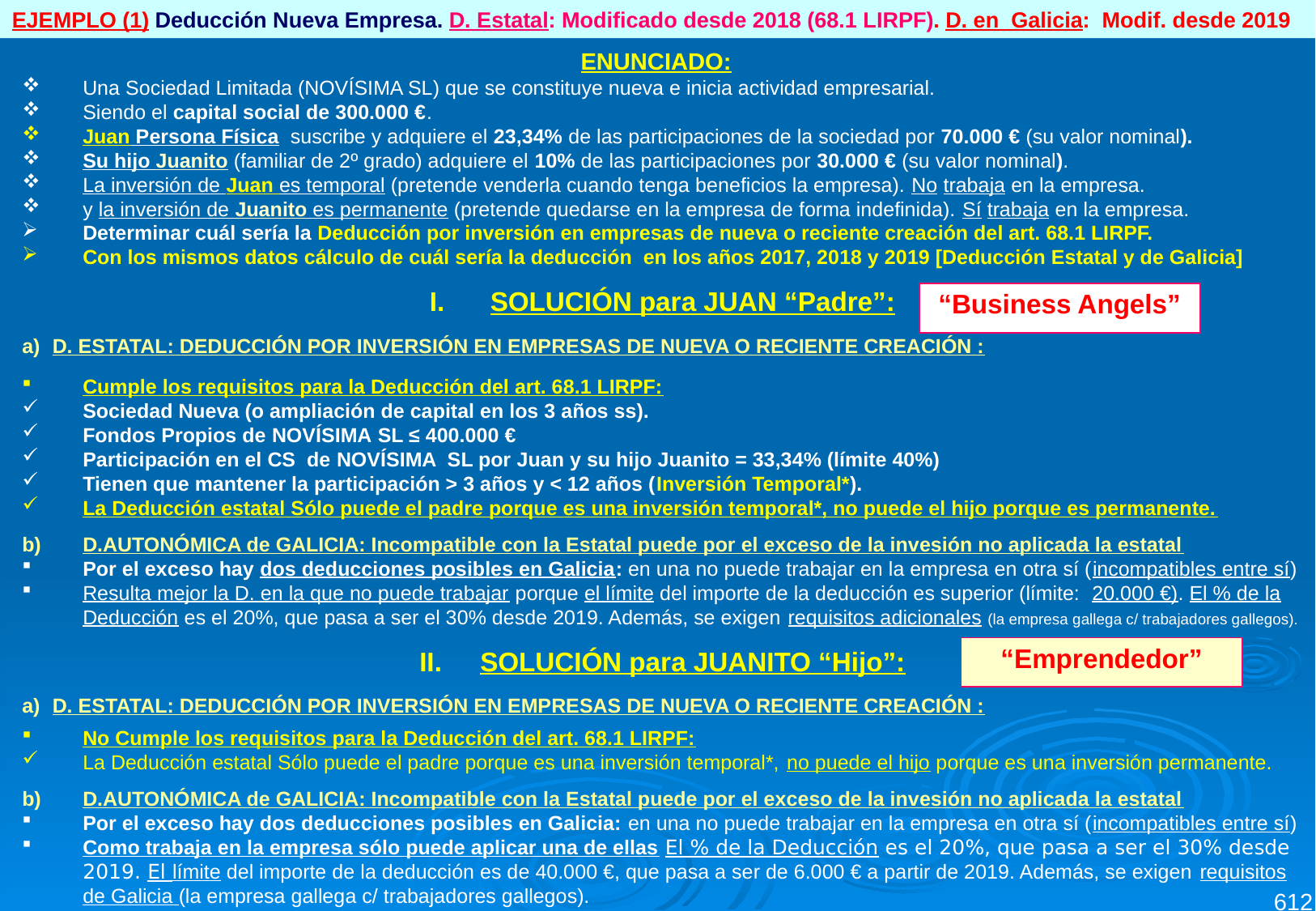

EJEMPLO (1) Deducción Nueva Empresa. D. Estatal: Modificado desde 2018 (68.1 LIRPF). D. en  Galicia:  Modif. desde 2019
ENUNCIADO:
Una Sociedad Limitada (NOVÍSIMA SL) que se constituye nueva e inicia actividad empresarial.
Siendo el capital social de 300.000 €.
Juan Persona Física  suscribe y adquiere el 23,34% de las participaciones de la sociedad por 70.000 € (su valor nominal).
Su hijo Juanito (familiar de 2º grado) adquiere el 10% de las participaciones por 30.000 € (su valor nominal).
La inversión de Juan es temporal (pretende venderla cuando tenga beneficios la empresa). No trabaja en la empresa.
y la inversión de Juanito es permanente (pretende quedarse en la empresa de forma indefinida). Sí trabaja en la empresa.
Determinar cuál sería la Deducción por inversión en empresas de nueva o reciente creación del art. 68.1 LIRPF.
Con los mismos datos cálculo de cuál sería la deducción  en los años 2017, 2018 y 2019 [Deducción Estatal y de Galicia]

SOLUCIÓN para JUAN “Padre”:

D. ESTATAL: DEDUCCIÓN POR INVERSIÓN EN EMPRESAS DE NUEVA O RECIENTE CREACIÓN :

Cumple los requisitos para la Deducción del art. 68.1 LIRPF:
Sociedad Nueva (o ampliación de capital en los 3 años ss).
Fondos Propios de NOVÍSIMA SL ≤ 400.000 €
Participación en el CS  de NOVÍSIMA  SL por Juan y su hijo Juanito = 33,34% (límite 40%)
Tienen que mantener la participación > 3 años y < 12 años (Inversión Temporal*).
La Deducción estatal Sólo puede el padre porque es una inversión temporal*, no puede el hijo porque es permanente.

D.AUTONÓMICA de GALICIA: Incompatible con la Estatal puede por el exceso de la invesión no aplicada la estatal
Por el exceso hay dos deducciones posibles en Galicia: en una no puede trabajar en la empresa en otra sí (incompatibles entre sí)
Resulta mejor la D. en la que no puede trabajar porque el límite del importe de la deducción es superior (límite:  20.000 €). El % de la Deducción es el 20%, que pasa a ser el 30% desde 2019. Además, se exigen requisitos adicionales (la empresa gallega c/ trabajadores gallegos).

SOLUCIÓN para JUANITO “Hijo”:

D. ESTATAL: DEDUCCIÓN POR INVERSIÓN EN EMPRESAS DE NUEVA O RECIENTE CREACIÓN :

No Cumple los requisitos para la Deducción del art. 68.1 LIRPF:
La Deducción estatal Sólo puede el padre porque es una inversión temporal*, no puede el hijo porque es una inversión permanente.

D.AUTONÓMICA de GALICIA: Incompatible con la Estatal puede por el exceso de la invesión no aplicada la estatal
Por el exceso hay dos deducciones posibles en Galicia: en una no puede trabajar en la empresa en otra sí (incompatibles entre sí)
Como trabaja en la empresa sólo puede aplicar una de ellas El % de la Deducción es el 20%, que pasa a ser el 30% desde 2019. El límite del importe de la deducción es de 40.000 €, que pasa a ser de 6.000 € a partir de 2019. Además, se exigen requisitos de Galicia (la empresa gallega c/ trabajadores gallegos).
| “Business Angels” |
| --- |
| “Emprendedor” |
| --- |
612